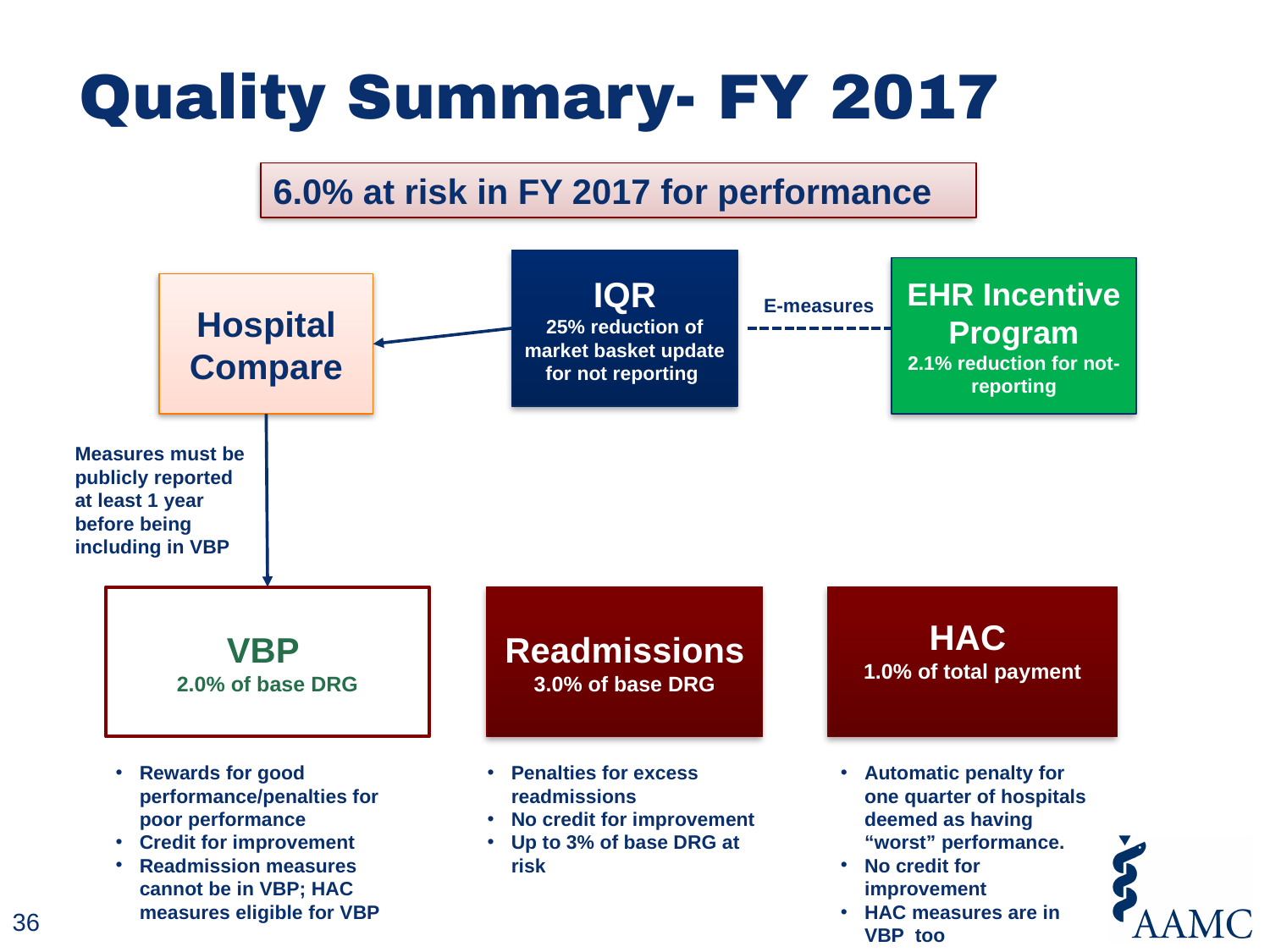

# Quality Summary- FY 2017
6.0% at risk in FY 2017 for performance
IQR
25% reduction of market basket update for not reporting
EHR Incentive Program
2.1% reduction for not-reporting
Hospital Compare
E-measures
Measures must be publicly reported at least 1 year before being including in VBP
VBP
2.0% of base DRG
Readmissions
3.0% of base DRG
HAC
1.0% of total payment

Rewards for good performance/penalties for poor performance
Credit for improvement
Readmission measures cannot be in VBP; HAC measures eligible for VBP
Penalties for excess readmissions
No credit for improvement
Up to 3% of base DRG at risk
Automatic penalty for one quarter of hospitals deemed as having “worst” performance.
No credit for improvement
HAC measures are in VBP  too
36